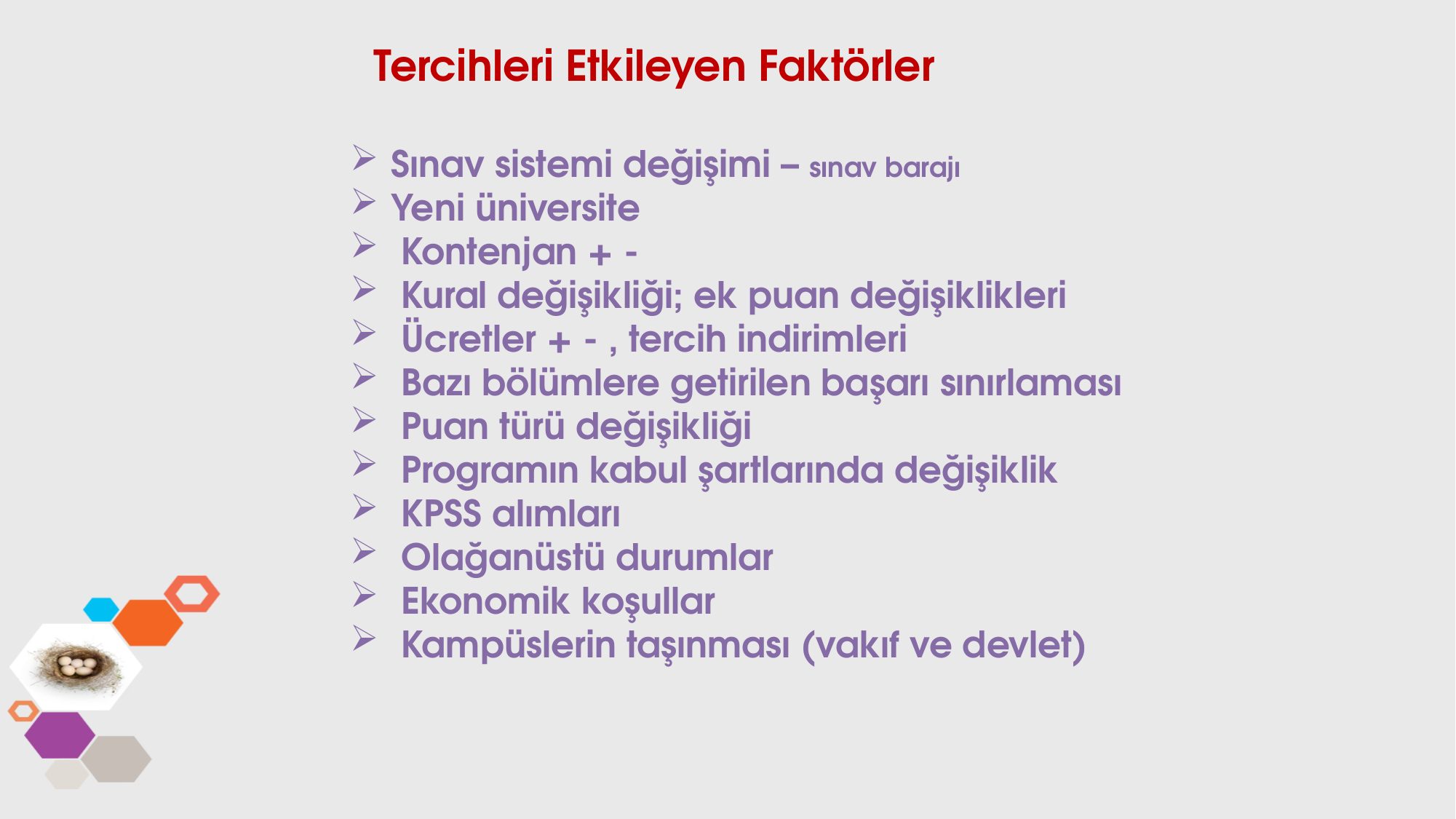

Tercihleri Etkileyen Faktörler

Sınav sistemi değişimi – sınav barajı
Yeni üniversite
 Kontenjan + -
 Kural değişikliği; ek puan değişiklikleri
 Ücretler + - , tercih indirimleri
 Bazı bölümlere getirilen başarı sınırlaması
 Puan türü değişikliği
 Programın kabul şartlarında değişiklik
 KPSS alımları
 Olağanüstü durumlar
 Ekonomik koşullar
 Kampüslerin taşınması (vakıf ve devlet)